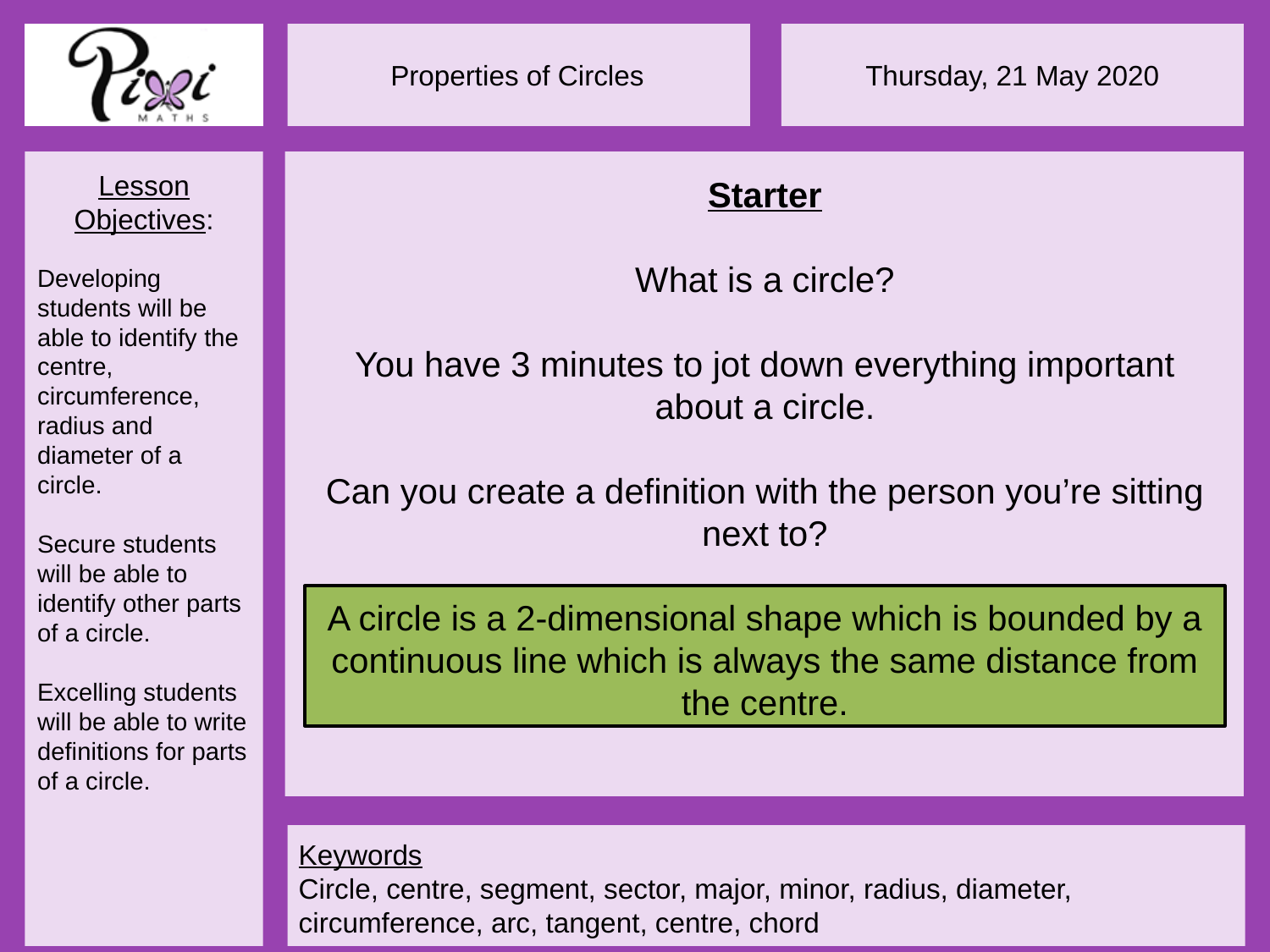

Starter
What is a circle?

You have 3 minutes to jot down everything important about a circle.

Can you create a definition with the person you’re sitting next to?

A circle is a 2-dimensional shape which is bounded by a continuous line which is always the same distance from the centre.